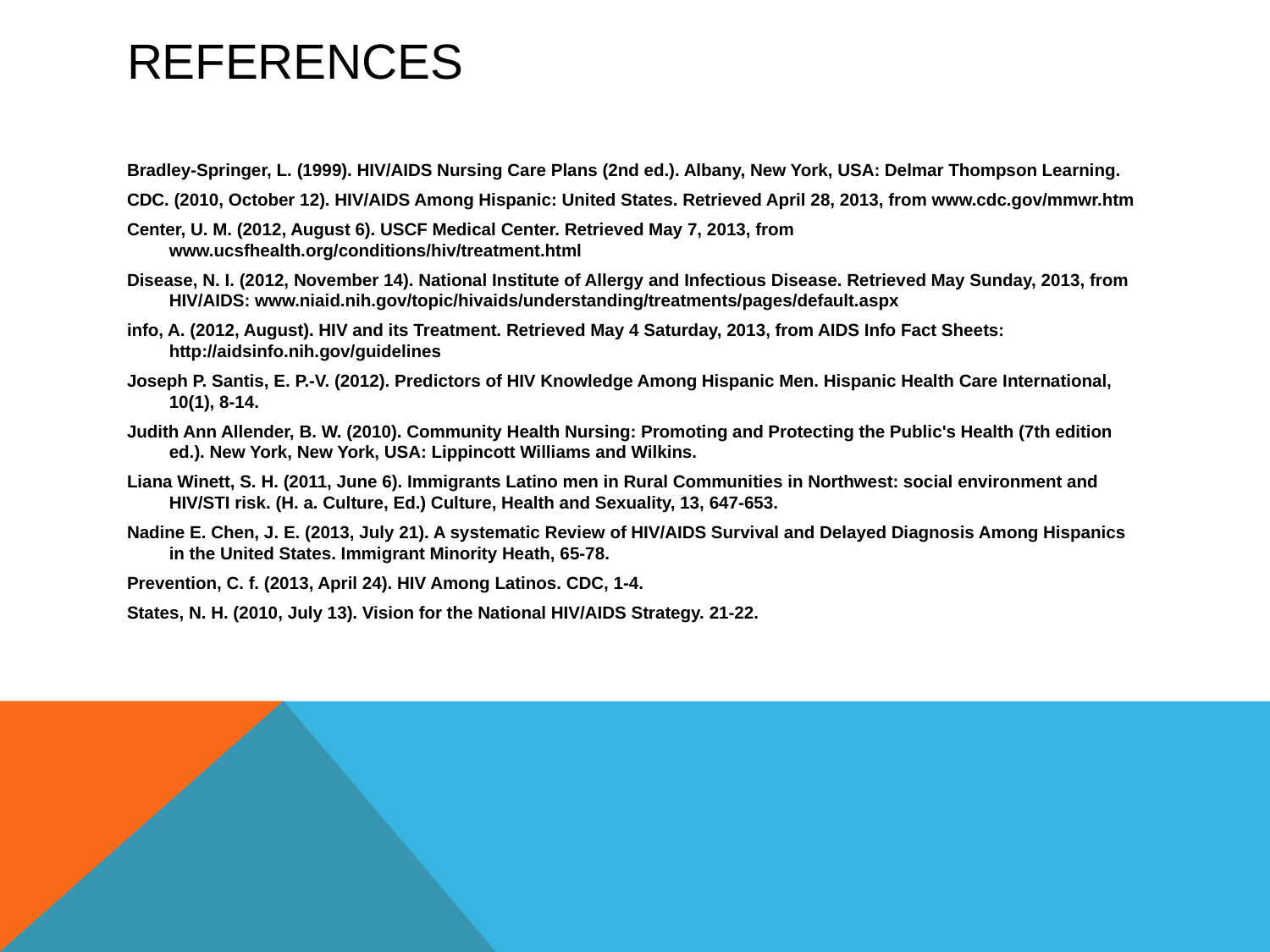

# References
Bradley-Springer, L. (1999). HIV/AIDS Nursing Care Plans (2nd ed.). Albany, New York, USA: Delmar Thompson Learning.
CDC. (2010, October 12). HIV/AIDS Among Hispanic: United States. Retrieved April 28, 2013, from www.cdc.gov/mmwr.htm
Center, U. M. (2012, August 6). USCF Medical Center. Retrieved May 7, 2013, from www.ucsfhealth.org/conditions/hiv/treatment.html
Disease, N. I. (2012, November 14). National Institute of Allergy and Infectious Disease. Retrieved May Sunday, 2013, from HIV/AIDS: www.niaid.nih.gov/topic/hivaids/understanding/treatments/pages/default.aspx
info, A. (2012, August). HIV and its Treatment. Retrieved May 4 Saturday, 2013, from AIDS Info Fact Sheets: http://aidsinfo.nih.gov/guidelines
Joseph P. Santis, E. P.-V. (2012). Predictors of HIV Knowledge Among Hispanic Men. Hispanic Health Care International, 10(1), 8-14.
Judith Ann Allender, B. W. (2010). Community Health Nursing: Promoting and Protecting the Public's Health (7th edition ed.). New York, New York, USA: Lippincott Williams and Wilkins.
Liana Winett, S. H. (2011, June 6). Immigrants Latino men in Rural Communities in Northwest: social environment and HIV/STI risk. (H. a. Culture, Ed.) Culture, Health and Sexuality, 13, 647-653.
Nadine E. Chen, J. E. (2013, July 21). A systematic Review of HIV/AIDS Survival and Delayed Diagnosis Among Hispanics in the United States. Immigrant Minority Heath, 65-78.
Prevention, C. f. (2013, April 24). HIV Among Latinos. CDC, 1-4.
States, N. H. (2010, July 13). Vision for the National HIV/AIDS Strategy. 21-22.